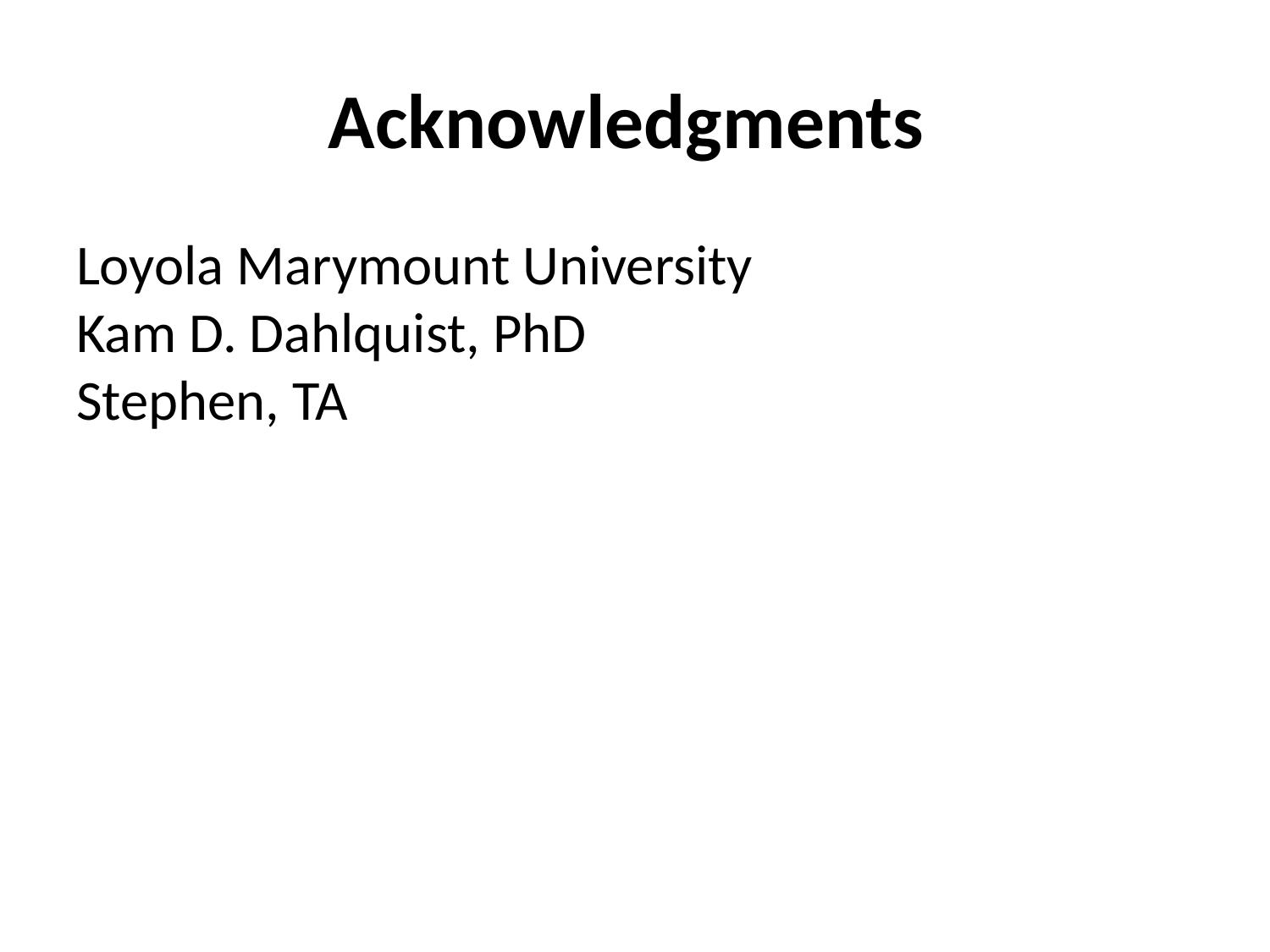

# Acknowledgments
Loyola Marymount University
Kam D. Dahlquist, PhD
Stephen, TA